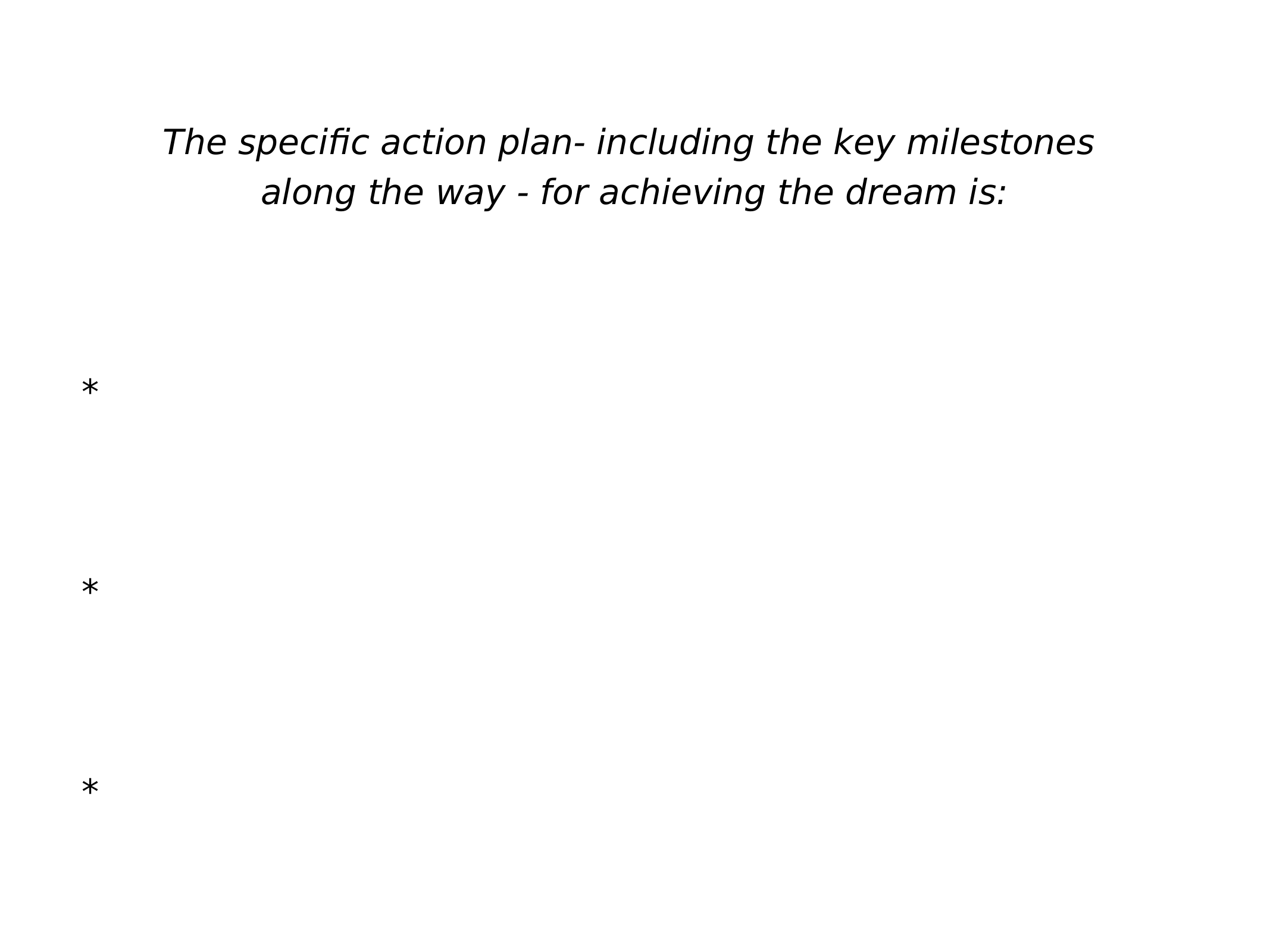

The specific action plan- including the key milestones
along the way - for achieving the dream is:

*

*

*